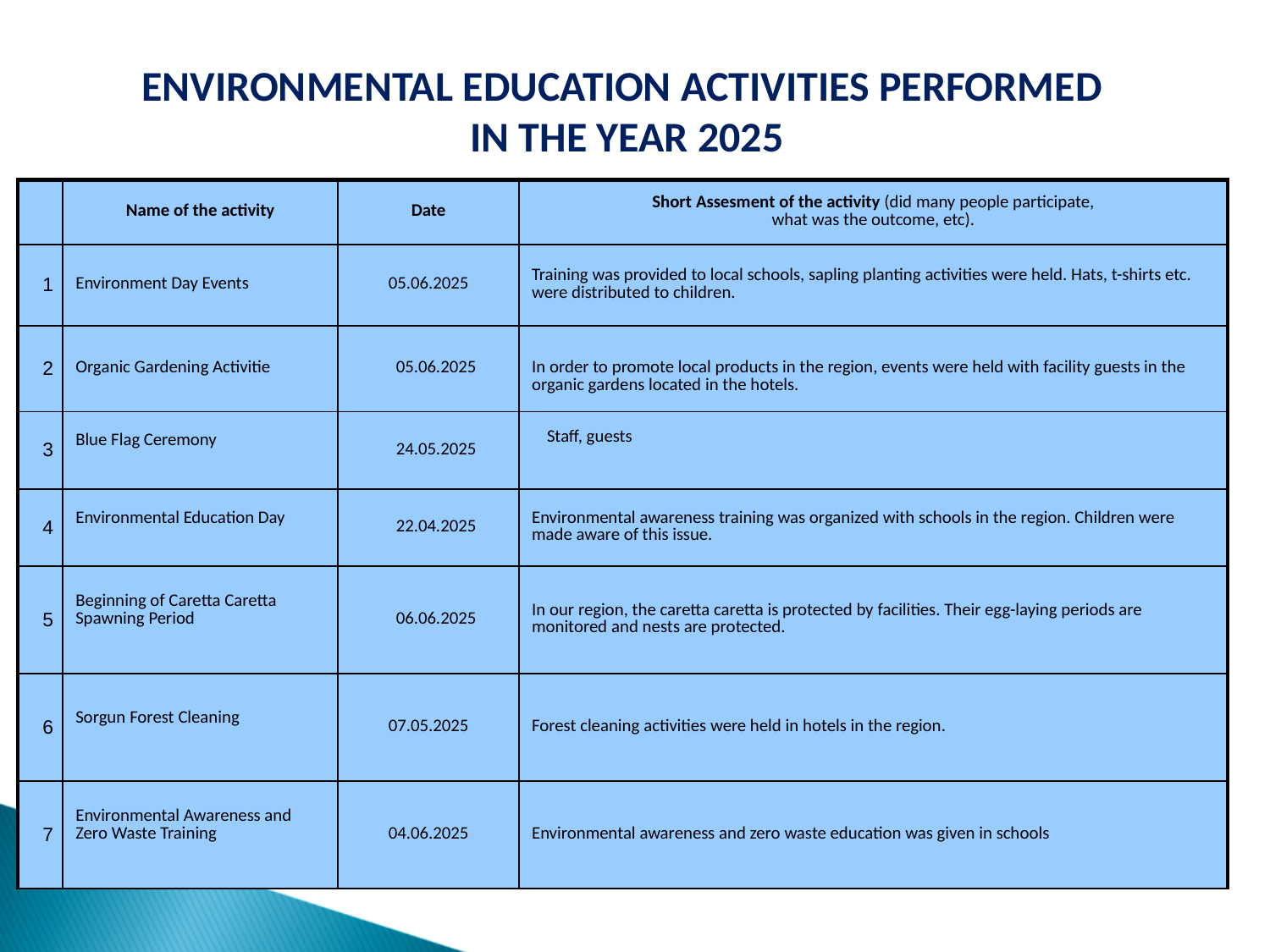

ENVIRONMENTAL EDUCATION ACTIVITIES PERFORMED
IN THE YEAR 2025
|  | Name of the activity | Date | Short Assesment of the activity (did many people participate, what was the outcome, etc). |
| --- | --- | --- | --- |
| 1 | Environment Day Events | 05.06.2025 | Training was provided to local schools, sapling planting activities were held. Hats, t-shirts etc. were distributed to children. |
| 2 | Organic Gardening Activitie | 05.06.2025 | In order to promote local products in the region, events were held with facility guests in the organic gardens located in the hotels. |
| 3 | Blue Flag Ceremony | 24.05.2025 | Staff, guests |
| 4 | Environmental Education Day | 22.04.2025 | Environmental awareness training was organized with schools in the region. Children were made aware of this issue. |
| 5 | Beginning of Caretta Caretta Spawning Period | 06.06.2025 | In our region, the caretta caretta is protected by facilities. Their egg-laying periods are monitored and nests are protected. |
| 6 | Sorgun Forest Cleaning | 07.05.2025 | Forest cleaning activities were held in hotels in the region. |
| 7 | Environmental Awareness and Zero Waste Training | 04.06.2025 | Environmental awareness and zero waste education was given in schools |